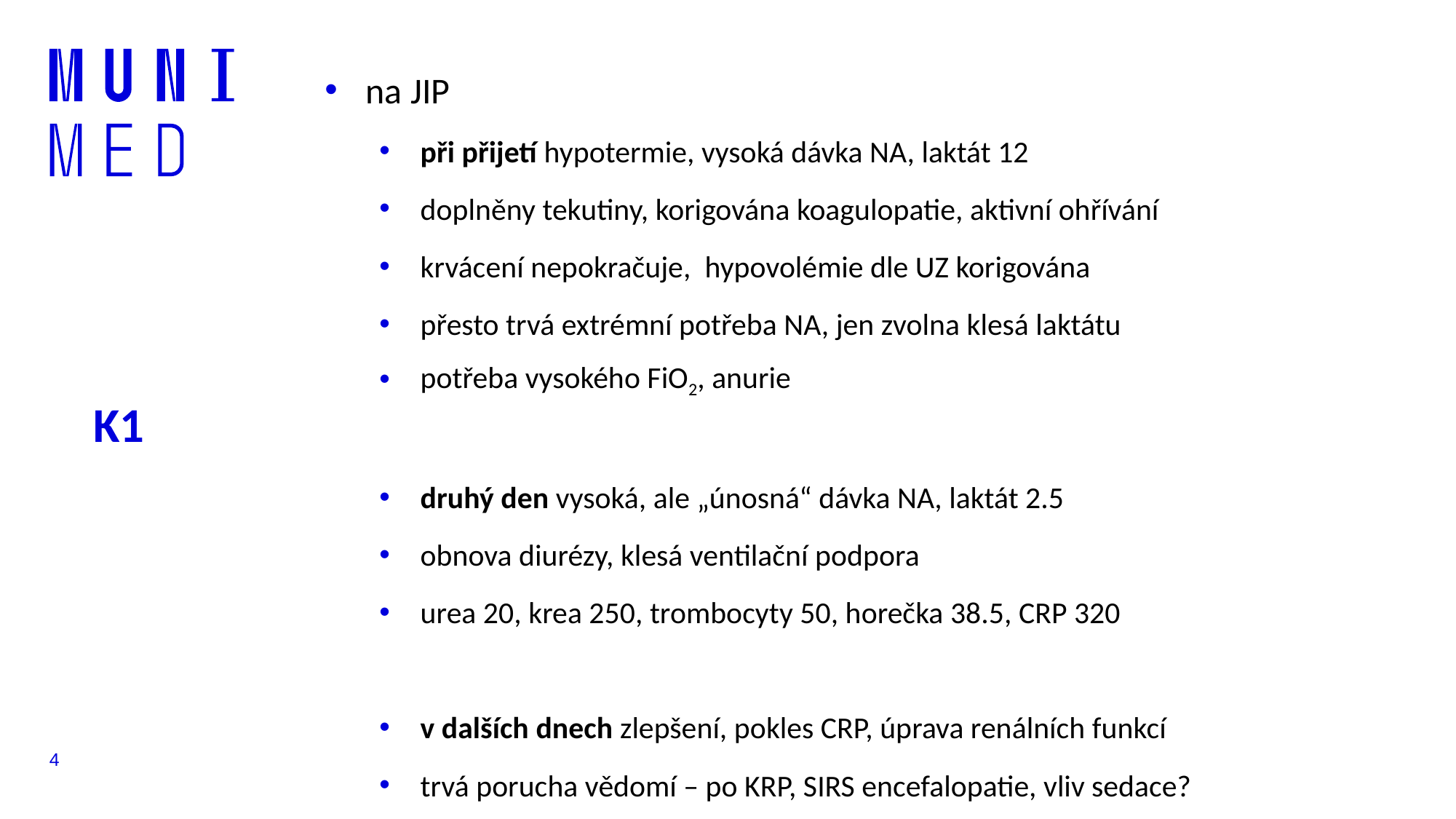

na JIP
při přijetí hypotermie, vysoká dávka NA, laktát 12
doplněny tekutiny, korigována koagulopatie, aktivní ohřívání
krvácení nepokračuje,  hypovolémie dle UZ korigována
přesto trvá extrémní potřeba NA, jen zvolna klesá laktátu
potřeba vysokého FiO2, anurie

druhý den vysoká, ale „únosná“ dávka NA, laktát 2.5
obnova diurézy, klesá ventilační podpora
urea 20, krea 250, trombocyty 50, horečka 38.5, CRP 320

v dalších dnech zlepšení, pokles CRP, úprava renálních funkcí
trvá porucha vědomí – po KRP, SIRS encefalopatie, vliv sedace?

K1

4